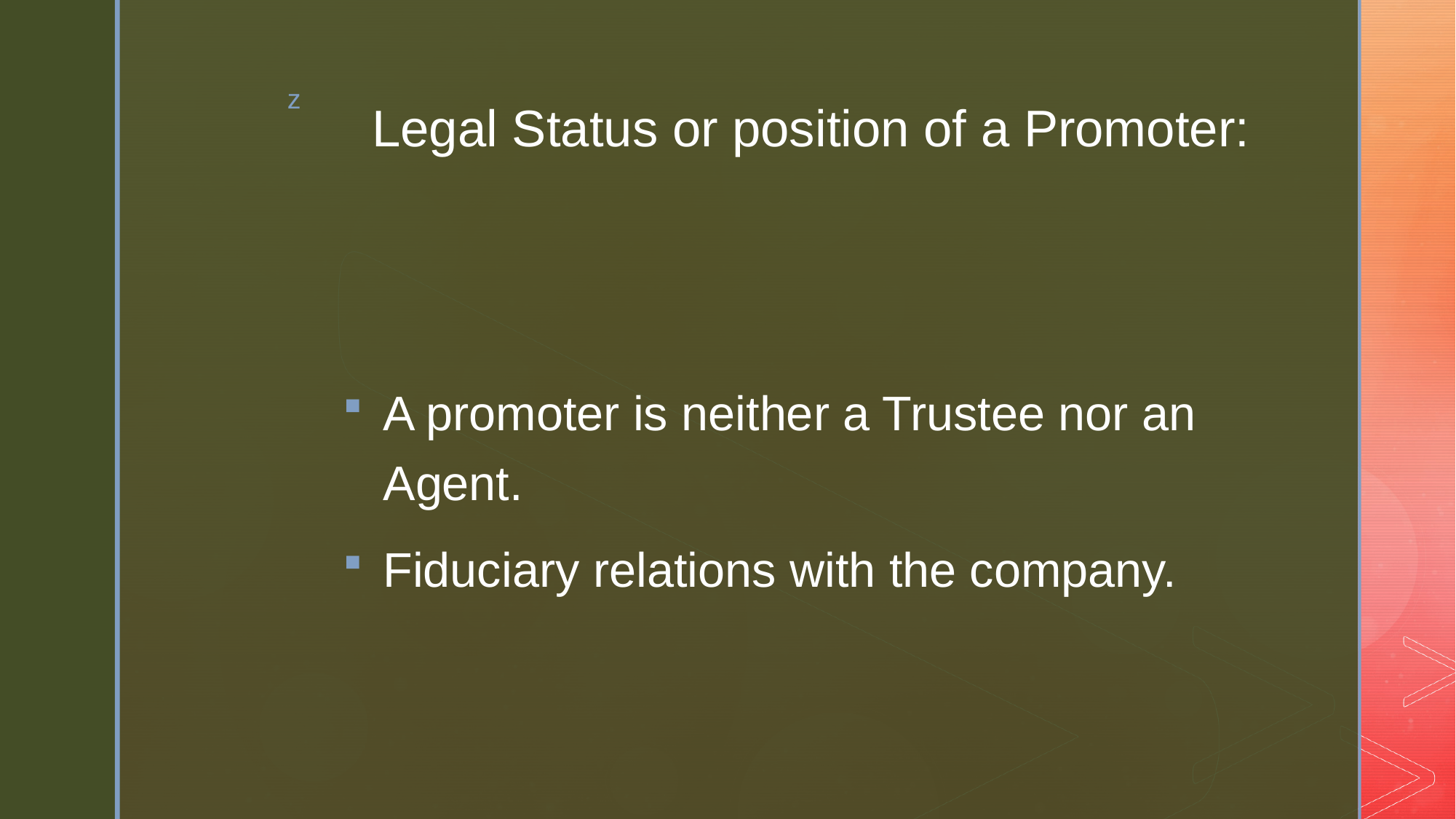

# Legal Status or position of a Promoter:
A promoter is neither a Trustee nor an Agent.
Fiduciary relations with the company.